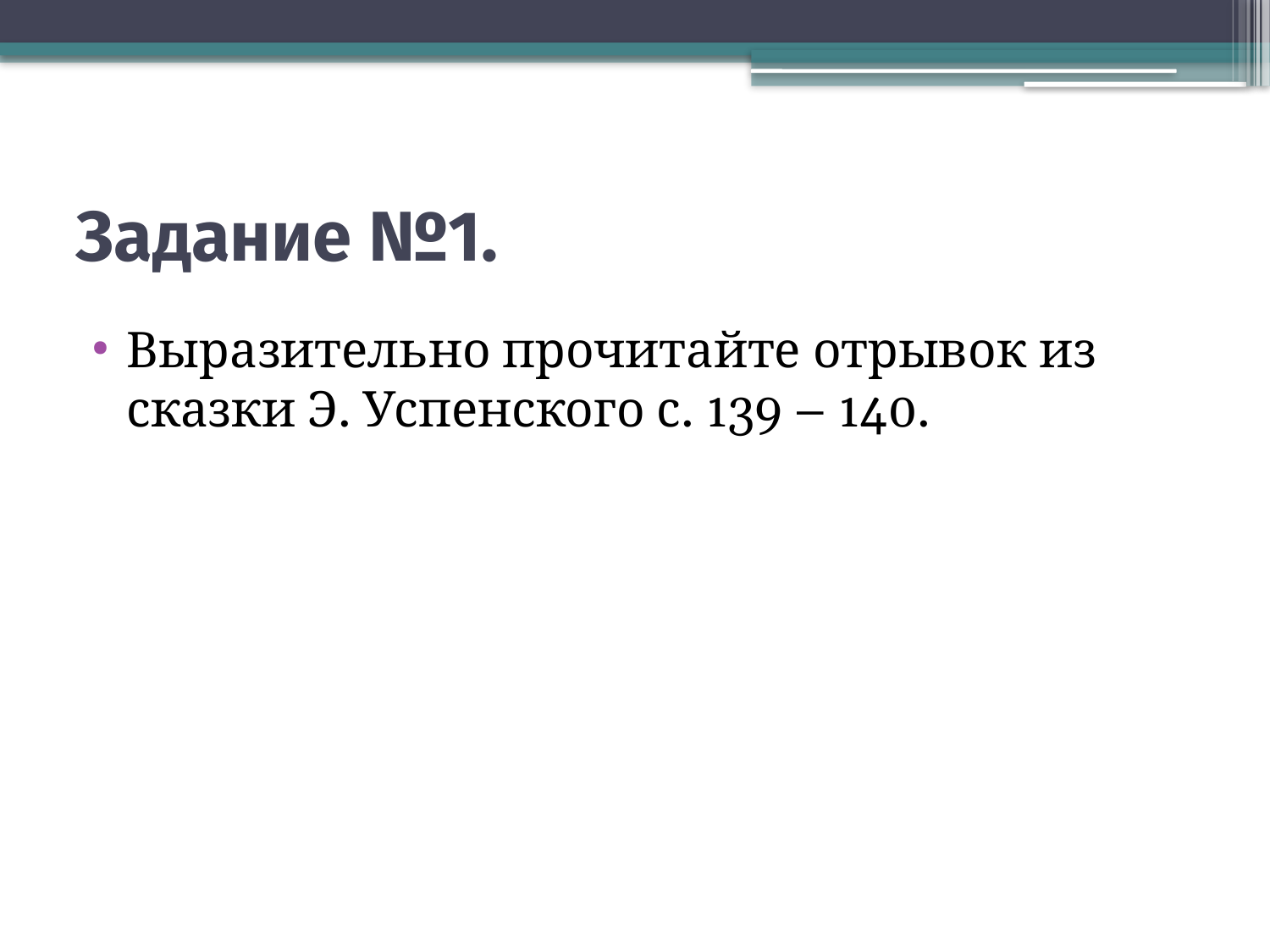

# Задание №1.
Выразительно прочитайте отрывок из сказки Э. Успенского с. 139 – 140.